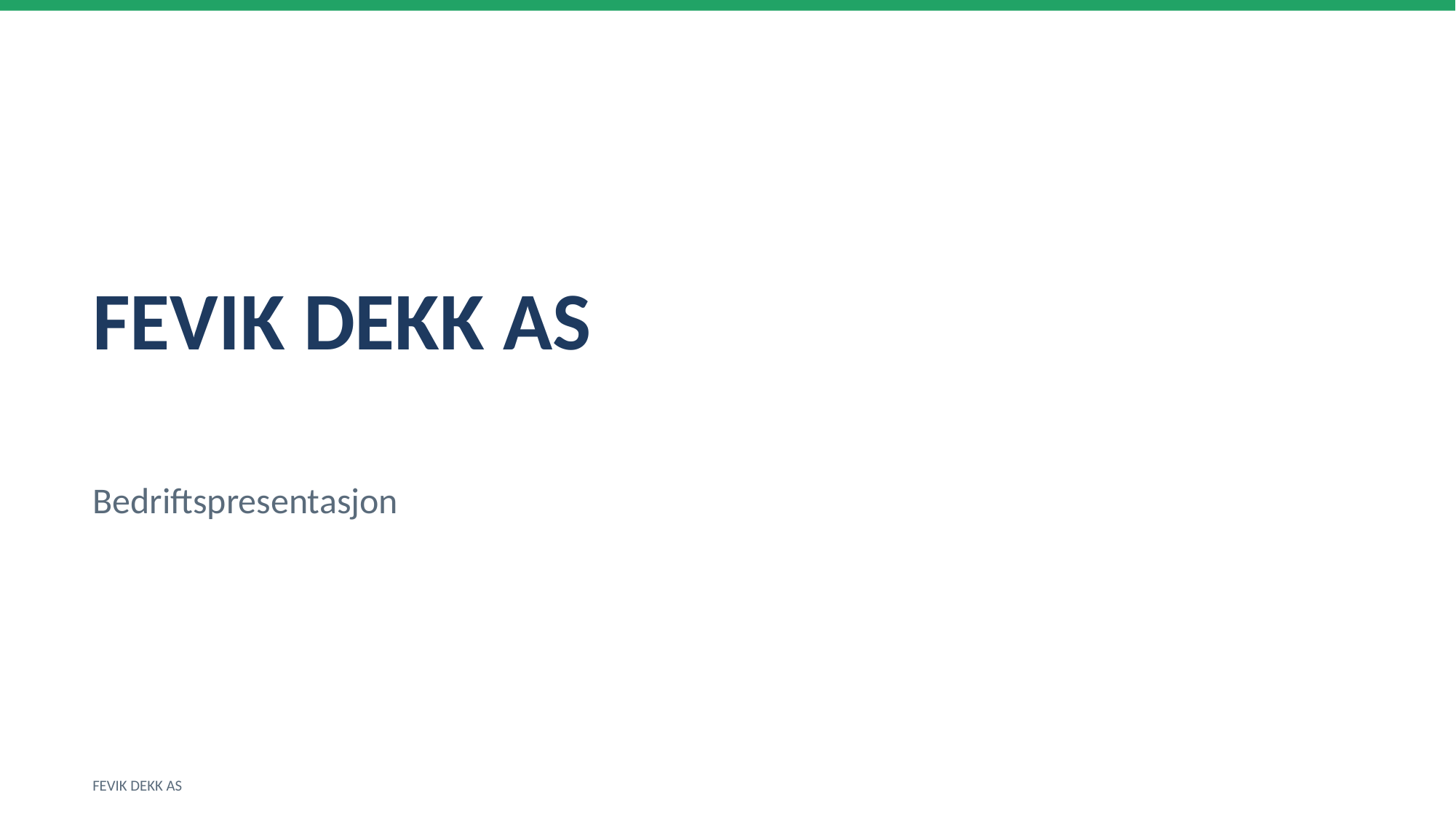

FEVIK DEKK AS
Bedriftspresentasjon
FEVIK DEKK AS